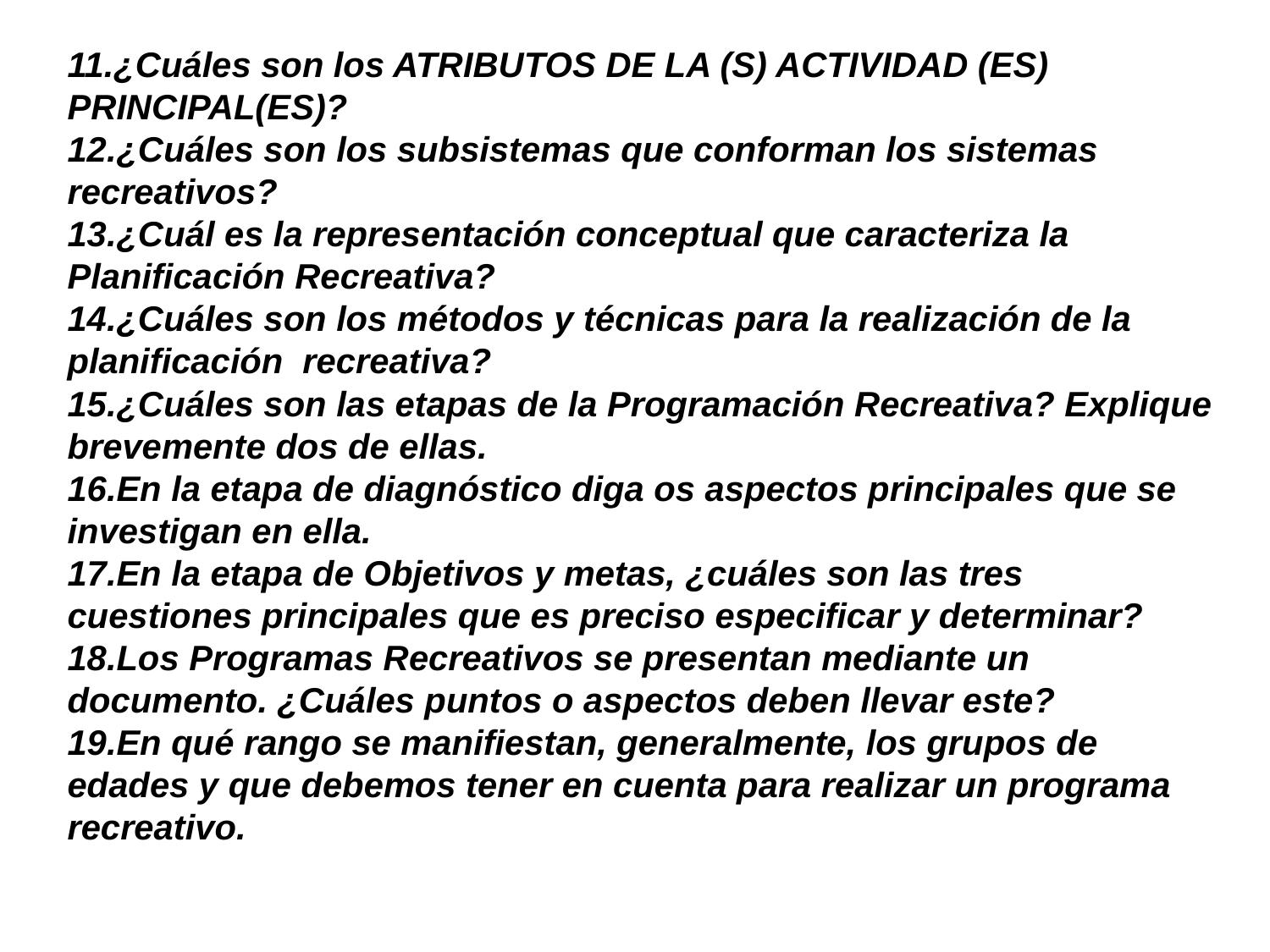

11.¿Cuáles son los ATRIBUTOS DE LA (S) ACTIVIDAD (ES) PRINCIPAL(ES)?
12.¿Cuáles son los subsistemas que conforman los sistemas recreativos?
13.¿Cuál es la representación conceptual que caracteriza la Planificación Recreativa?
14.¿Cuáles son los métodos y técnicas para la realización de la planificación  recreativa?
15.¿Cuáles son las etapas de la Programación Recreativa? Explique brevemente dos de ellas.
16.En la etapa de diagnóstico diga os aspectos principales que se investigan en ella.
17.En la etapa de Objetivos y metas, ¿cuáles son las tres cuestiones principales que es preciso especificar y determinar?
18.Los Programas Recreativos se presentan mediante un documento. ¿Cuáles puntos o aspectos deben llevar este?
19.En qué rango se manifiestan, generalmente, los grupos de edades y que debemos tener en cuenta para realizar un programa recreativo.